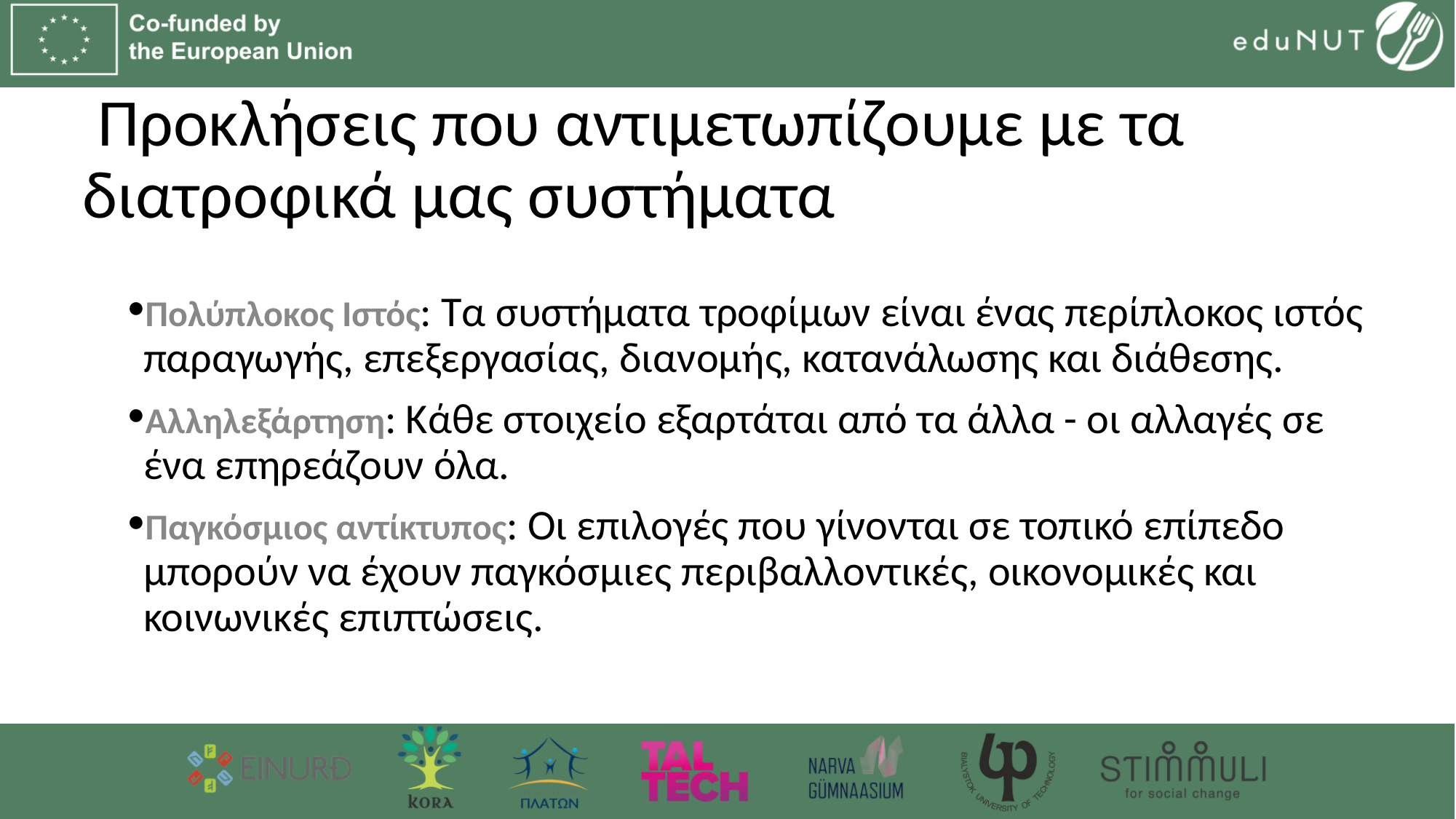

# Προκλήσεις που αντιμετωπίζουμε με τα διατροφικά μας συστήματα
Πολύπλοκος Ιστός: Τα συστήματα τροφίμων είναι ένας περίπλοκος ιστός παραγωγής, επεξεργασίας, διανομής, κατανάλωσης και διάθεσης.
Αλληλεξάρτηση: Κάθε στοιχείο εξαρτάται από τα άλλα - οι αλλαγές σε ένα επηρεάζουν όλα.
Παγκόσμιος αντίκτυπος: Οι επιλογές που γίνονται σε τοπικό επίπεδο μπορούν να έχουν παγκόσμιες περιβαλλοντικές, οικονομικές και κοινωνικές επιπτώσεις.